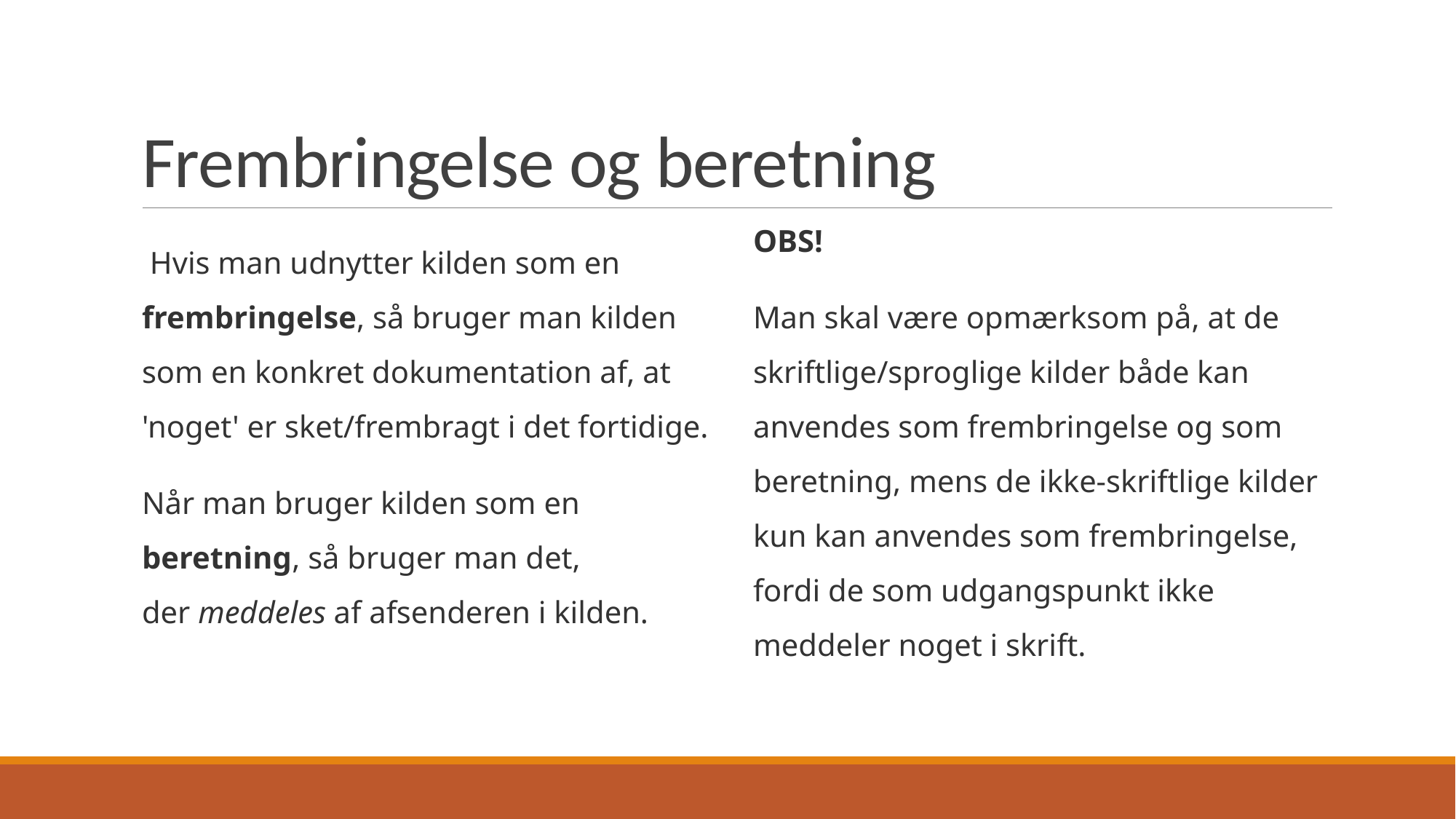

# Frembringelse og beretning
 Hvis man udnytter kilden som en frembringelse, så bruger man kilden som en konkret dokumentation af, at 'noget' er sket/frembragt i det fortidige.
Når man bruger kilden som en beretning, så bruger man det, der meddeles af afsenderen i kilden.

OBS!
Man skal være opmærksom på, at de skriftlige/sproglige kilder både kan anvendes som frembringelse og som beretning, mens de ikke-skriftlige kilder kun kan anvendes som frembringelse, fordi de som udgangspunkt ikke meddeler noget i skrift.